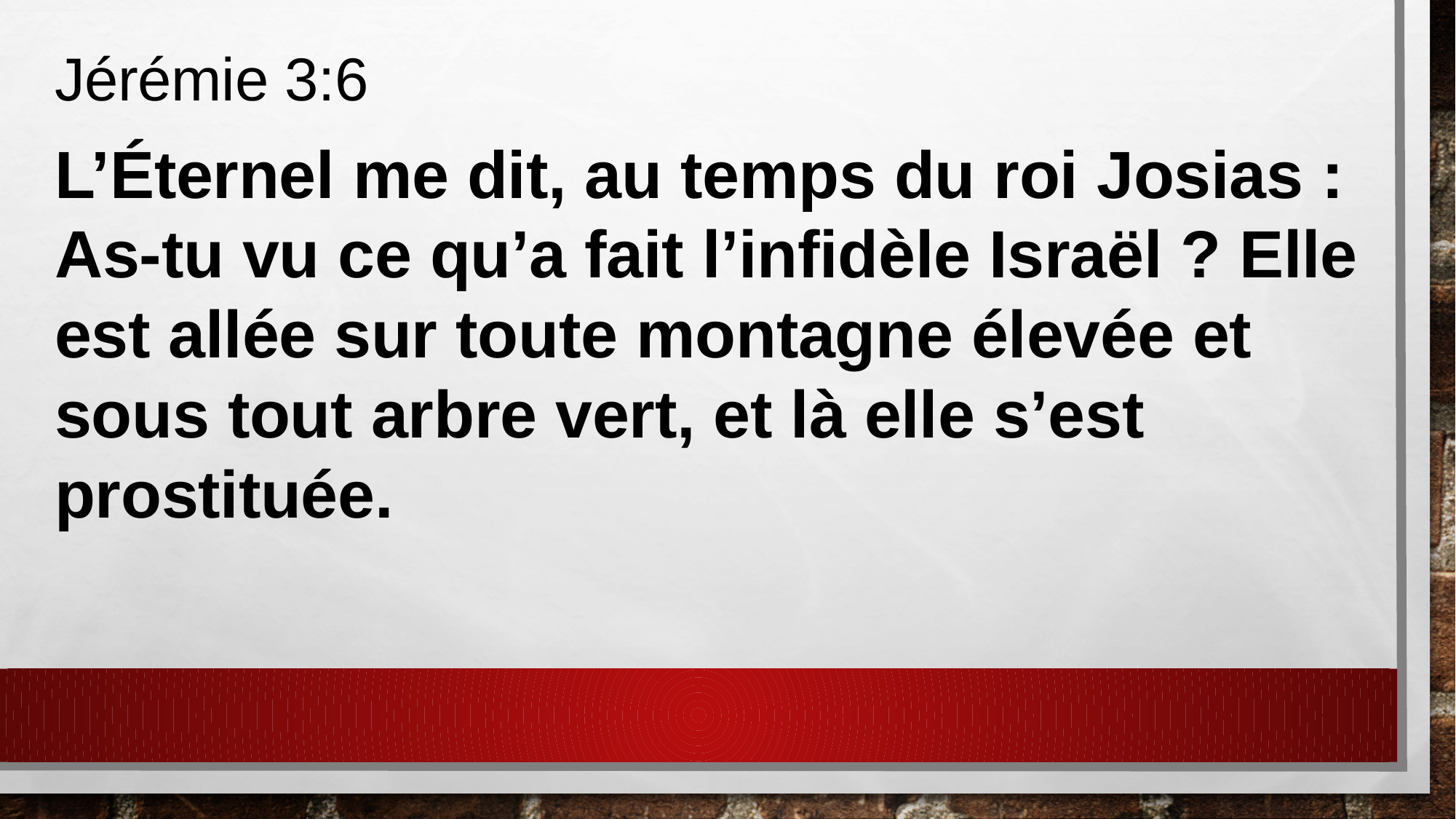

Jérémie 3:6

L’Éternel me dit, au temps du roi Josias : As-tu vu ce qu’a fait l’infidèle Israël ? Elle est allée sur toute montagne élevée et sous tout arbre vert, et là elle s’est prostituée.